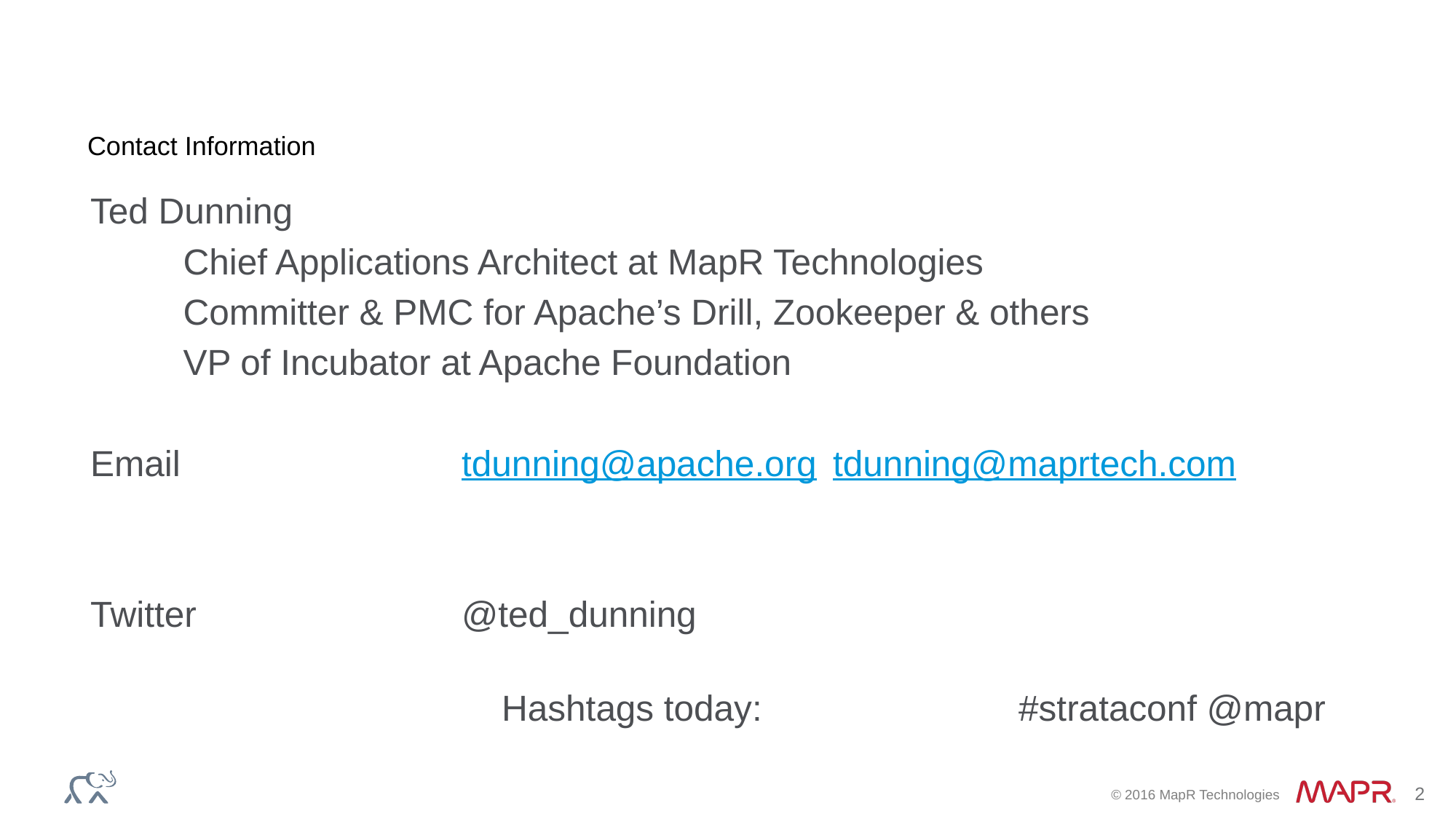

# Contact Information
Ted Dunning
	Chief Applications Architect at MapR Technologies
 	Committer & PMC for Apache’s Drill, Zookeeper & others
	VP of Incubator at Apache Foundation

Email  			tdunning@apache.org	tdunning@maprtech.com

Twitter 			@ted_dunning
				    Hashtags today:  			#strataconf @mapr